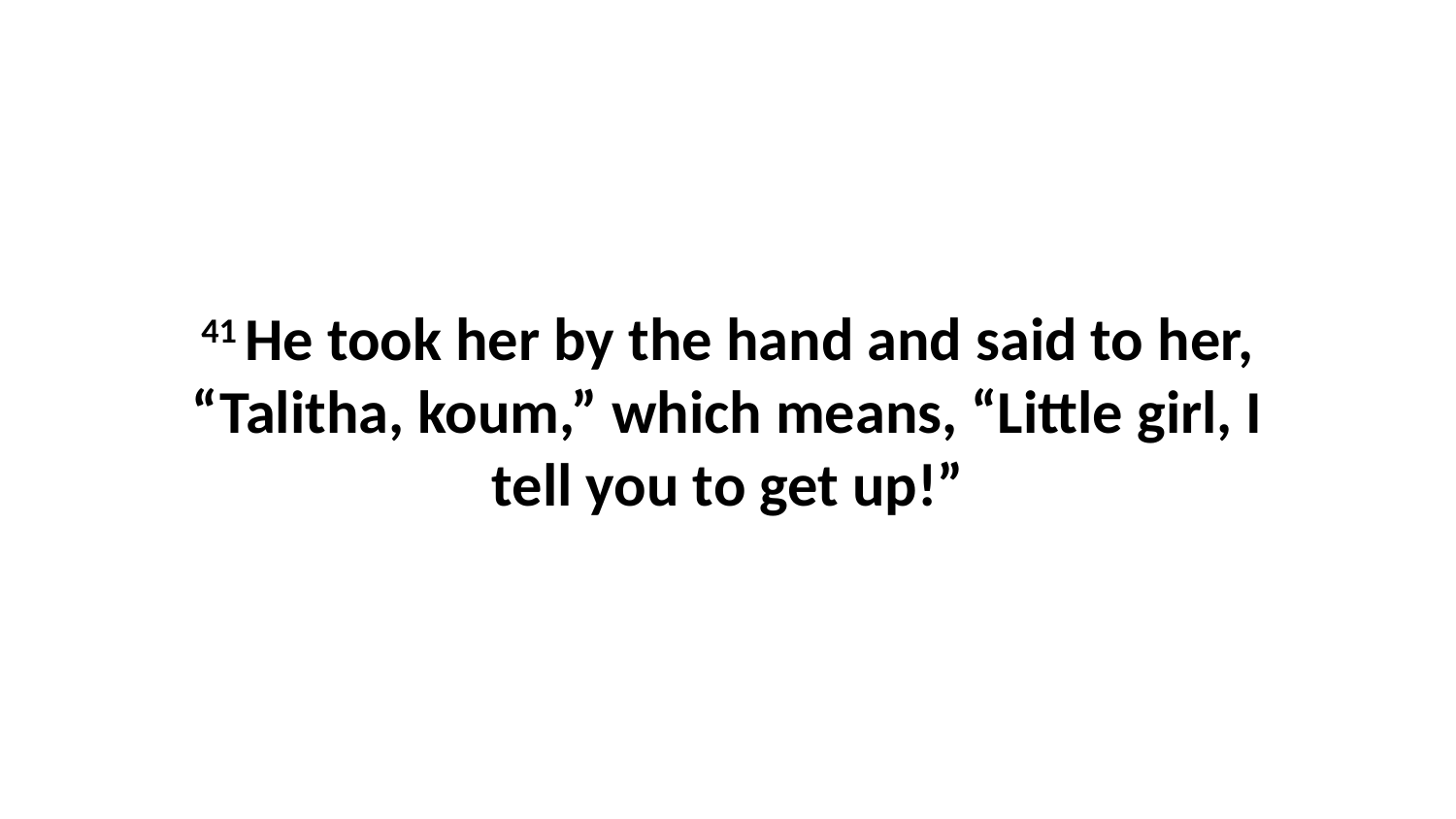

41 He took her by the hand and said to her, “Talitha, koum,” which means, “Little girl, I tell you to get up!”